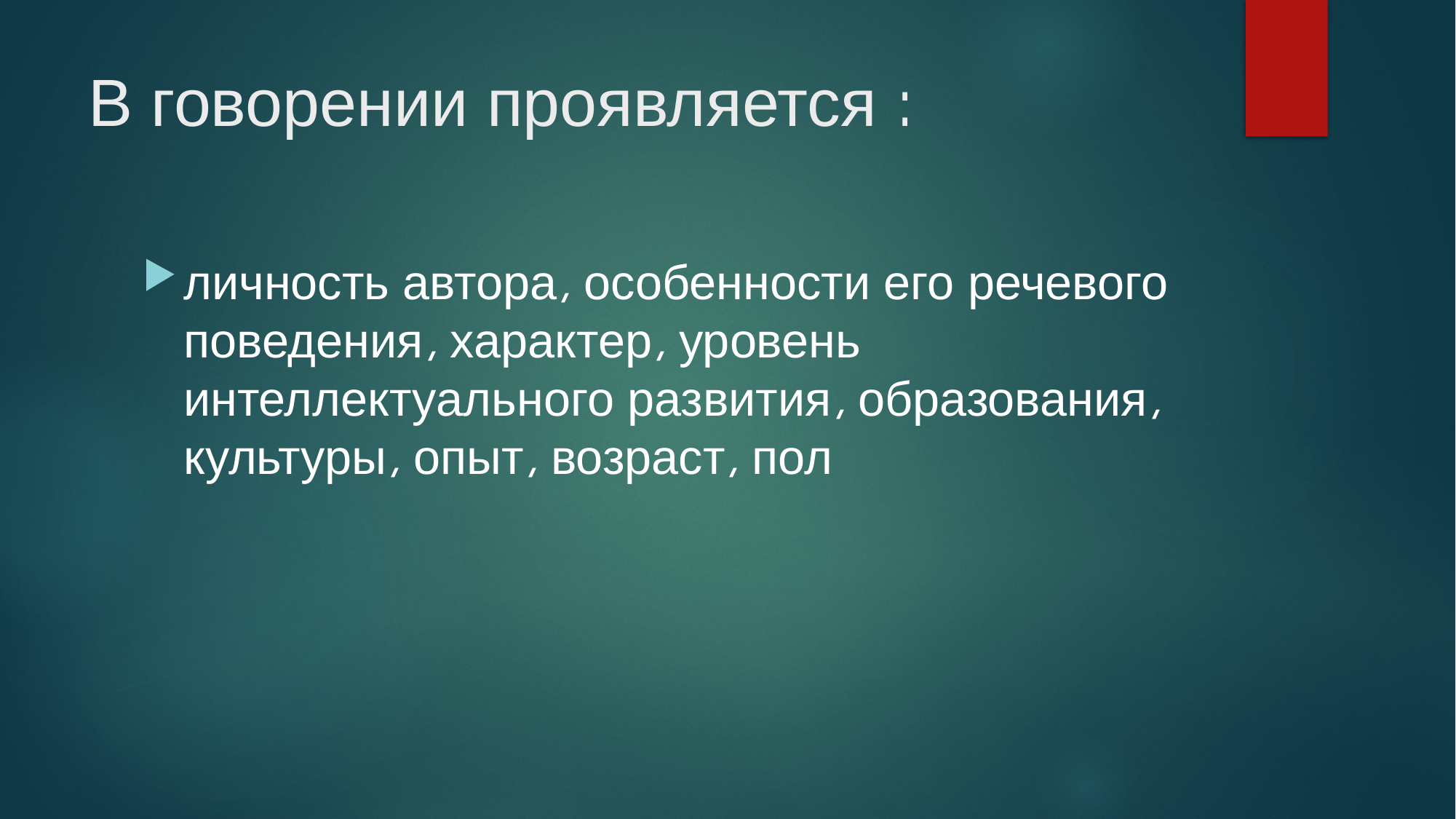

# В говорении проявляется :
личность автора, особенности его речевого поведения, характер, уровень интеллектуального развития, образования, культуры, опыт, возраст, пол